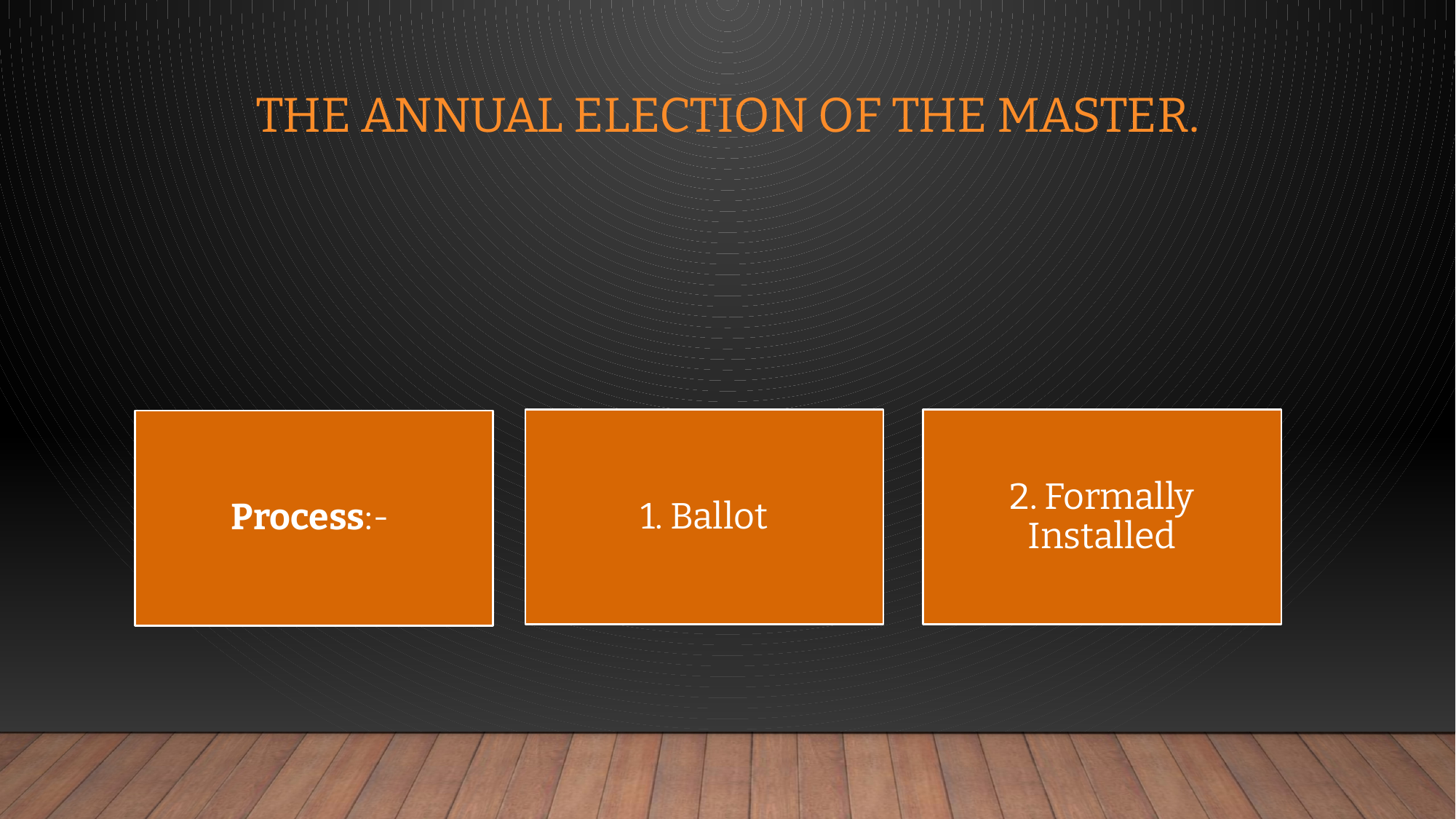

# The Annual Election of the Master.
Process:-
1. Ballot
2. Formally Installed